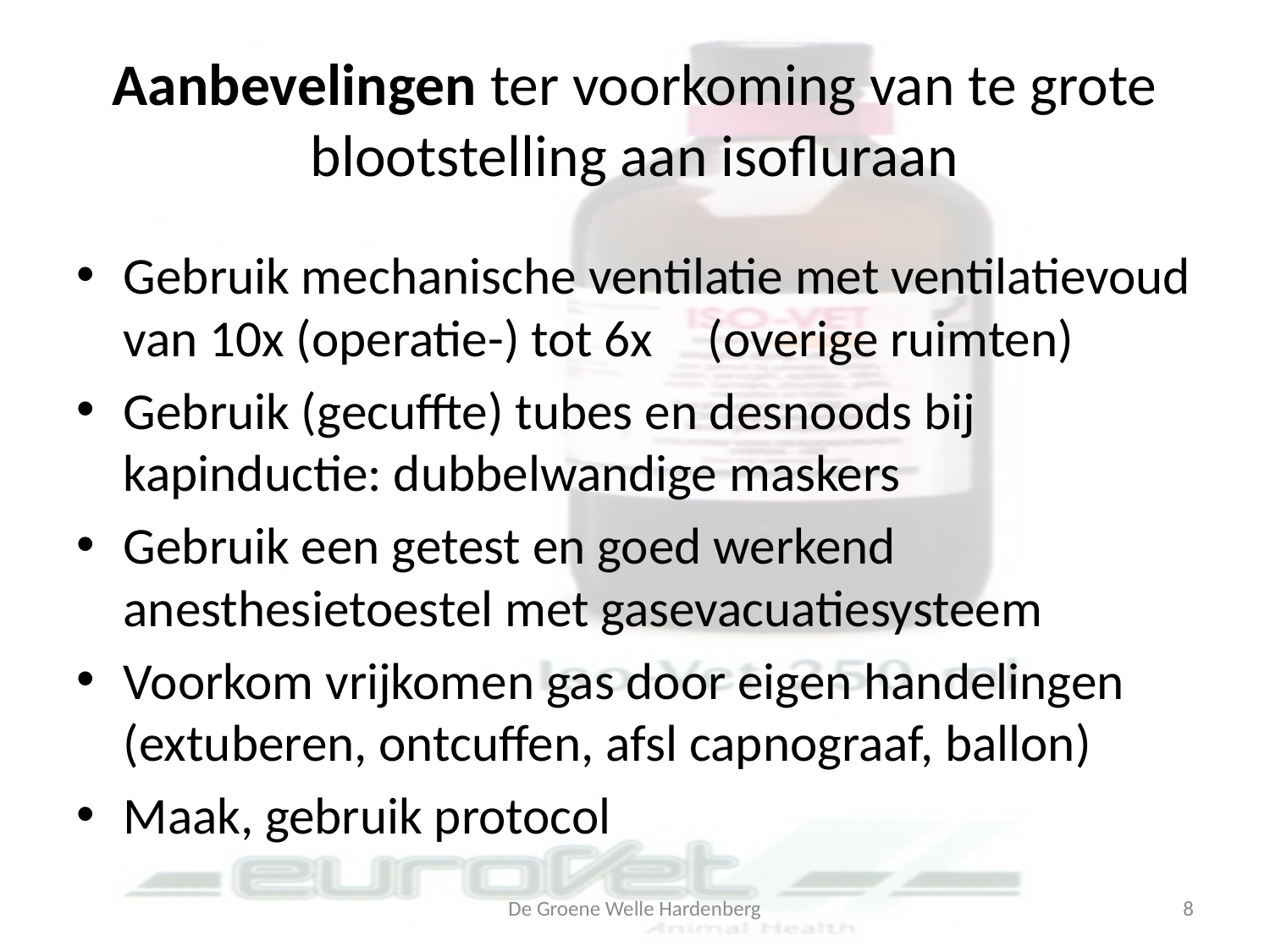

# Aanbevelingen ter voorkoming van te grote blootstelling aan isofluraan
Gebruik mechanische ventilatie met ventilatievoud van 10x (operatie-) tot 6x 						(overige ruimten)
Gebruik (gecuffte) tubes en desnoods bij kapinductie: dubbelwandige maskers
Gebruik een getest en goed werkend anesthesietoestel met gasevacuatiesysteem
Voorkom vrijkomen gas door eigen handelingen (extuberen, ontcuffen, afsl capnograaf, ballon)
Maak, gebruik protocol
De Groene Welle Hardenberg
8